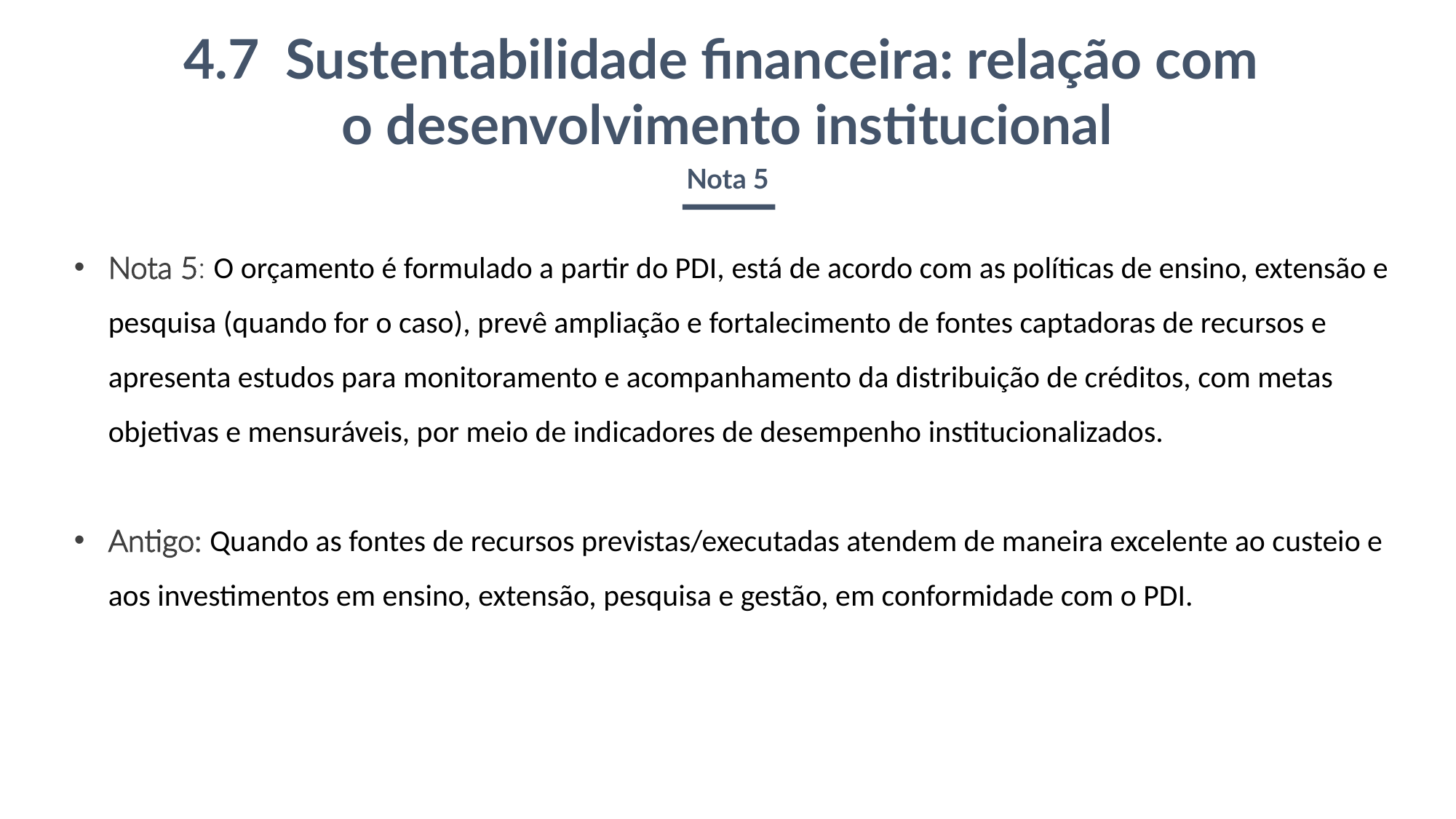

4.7  Sustentabilidade financeira: relação com
o desenvolvimento institucional
Nota 5

Nota 5: O orçamento é formulado a partir do PDI, está de acordo com as políticas de ensino, extensão e pesquisa (quando for o caso), prevê ampliação e fortalecimento de fontes captadoras de recursos e apresenta estudos para monitoramento e acompanhamento da distribuição de créditos, com metas objetivas e mensuráveis, por meio de indicadores de desempenho institucionalizados.

Antigo: Quando as fontes de recursos previstas/executadas atendem de maneira excelente ao custeio e aos investimentos em ensino, extensão, pesquisa e gestão, em conformidade com o PDI.